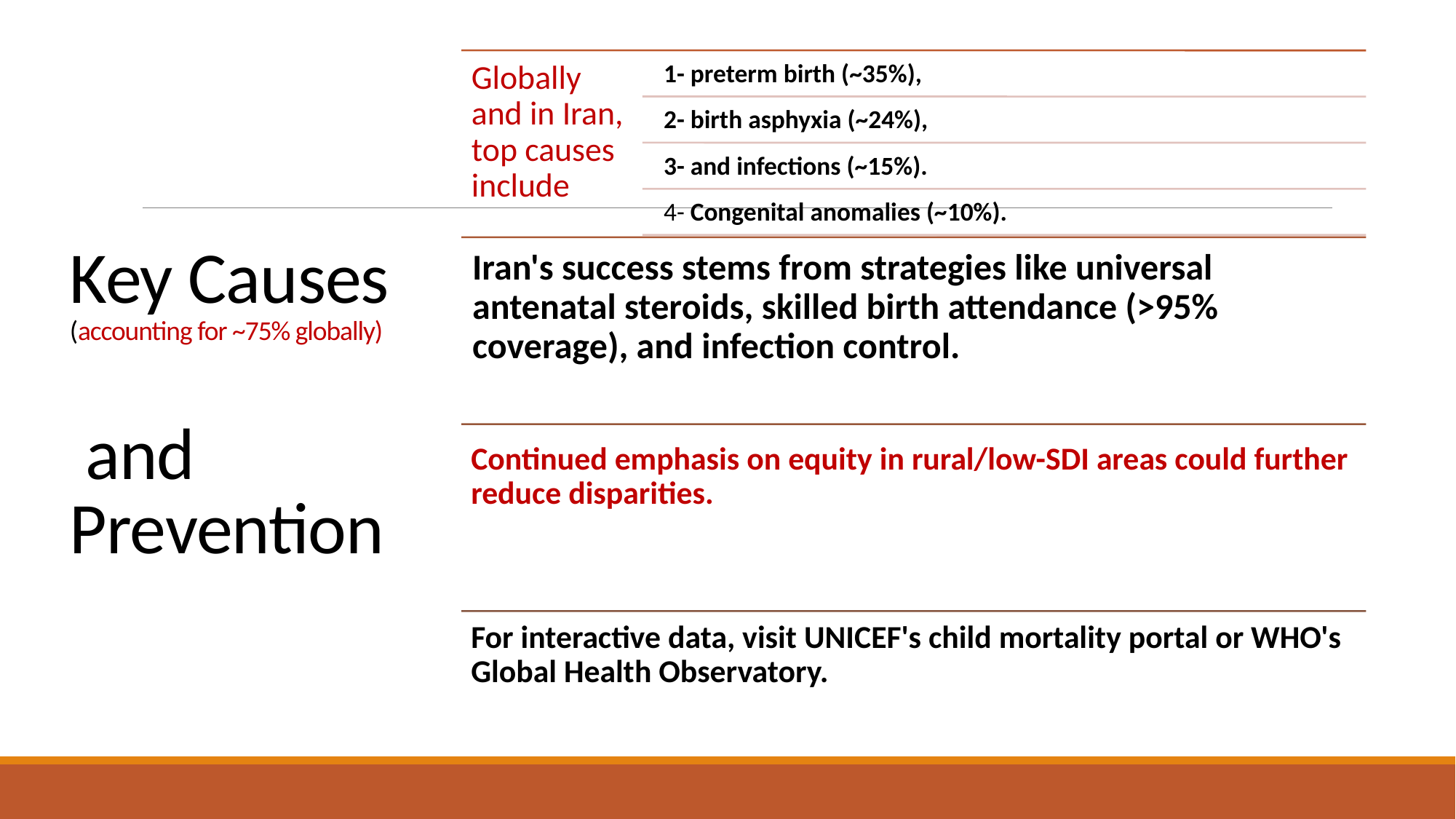

Globally and in Iran, top causes include
1- preterm birth (~35%),
2- birth asphyxia (~24%),
3- and infections (~15%).
4- Congenital anomalies (~10%).
Iran's success stems from strategies like universal antenatal steroids, skilled birth attendance (>95% coverage), and infection control.
Continued emphasis on equity in rural/low-SDI areas could further reduce disparities.
For interactive data, visit UNICEF's child mortality portal or WHO's Global Health Observatory.
# Key Causes (accounting for ~75% globally) and Prevention